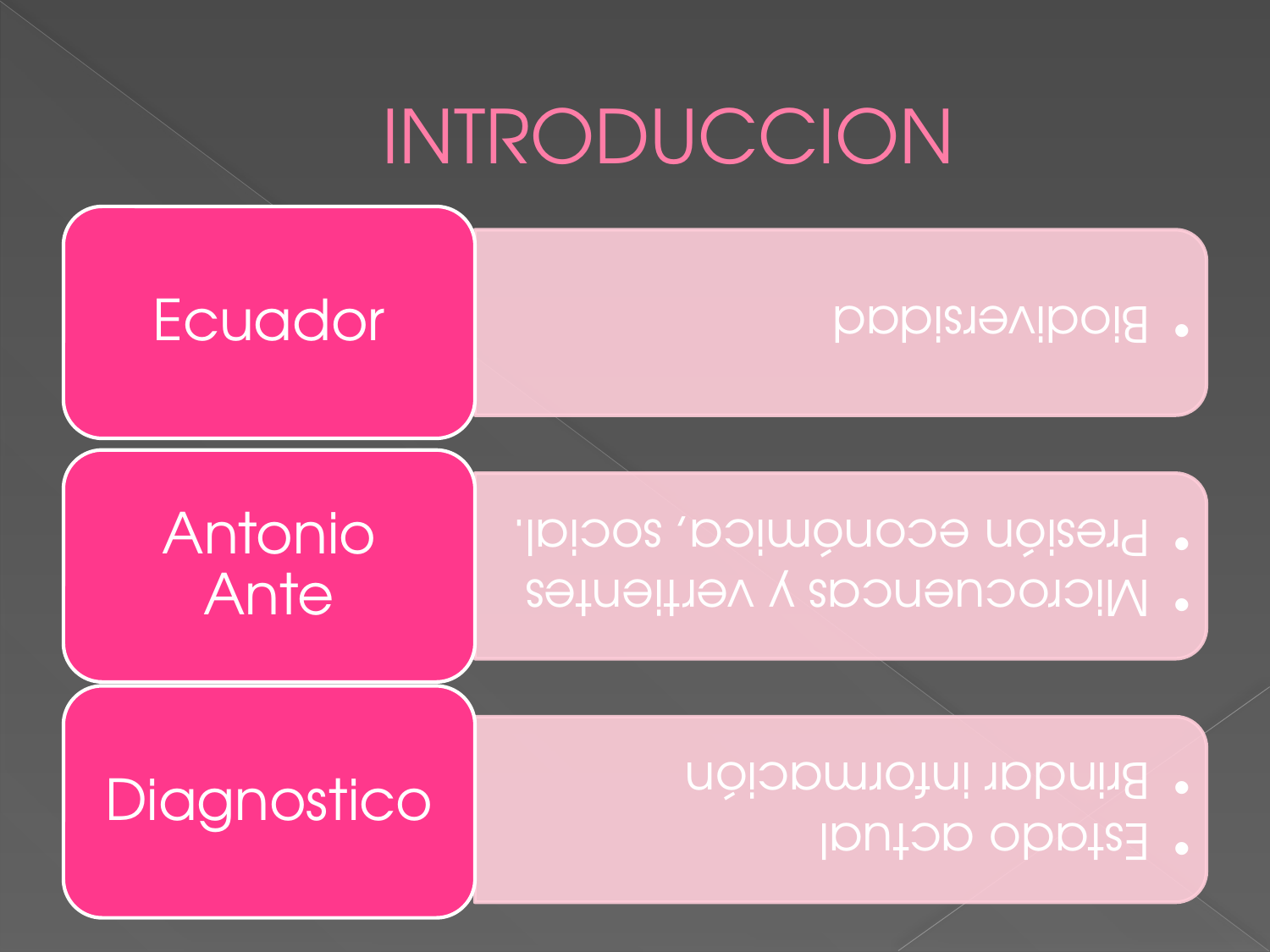

# INTRODUCCION
Biodiversidad
Ecuador
Microcuencas y vertientes
Presión económica, social.
Antonio Ante
Estado actual
Brindar información
Diagnostico